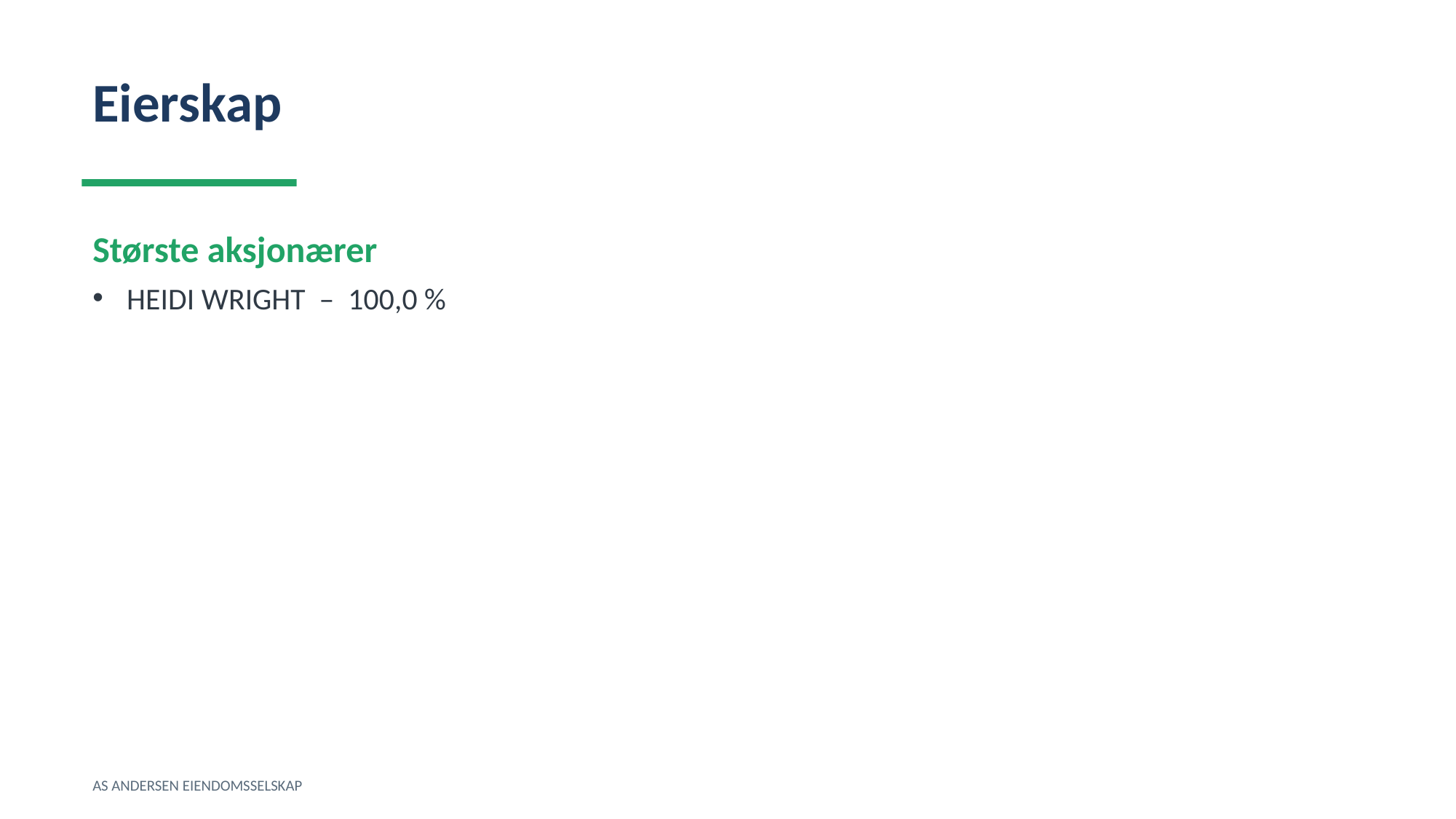

Eierskap

Største aksjonærer
HEIDI WRIGHT  –  100,0 %
AS ANDERSEN EIENDOMSSELSKAP